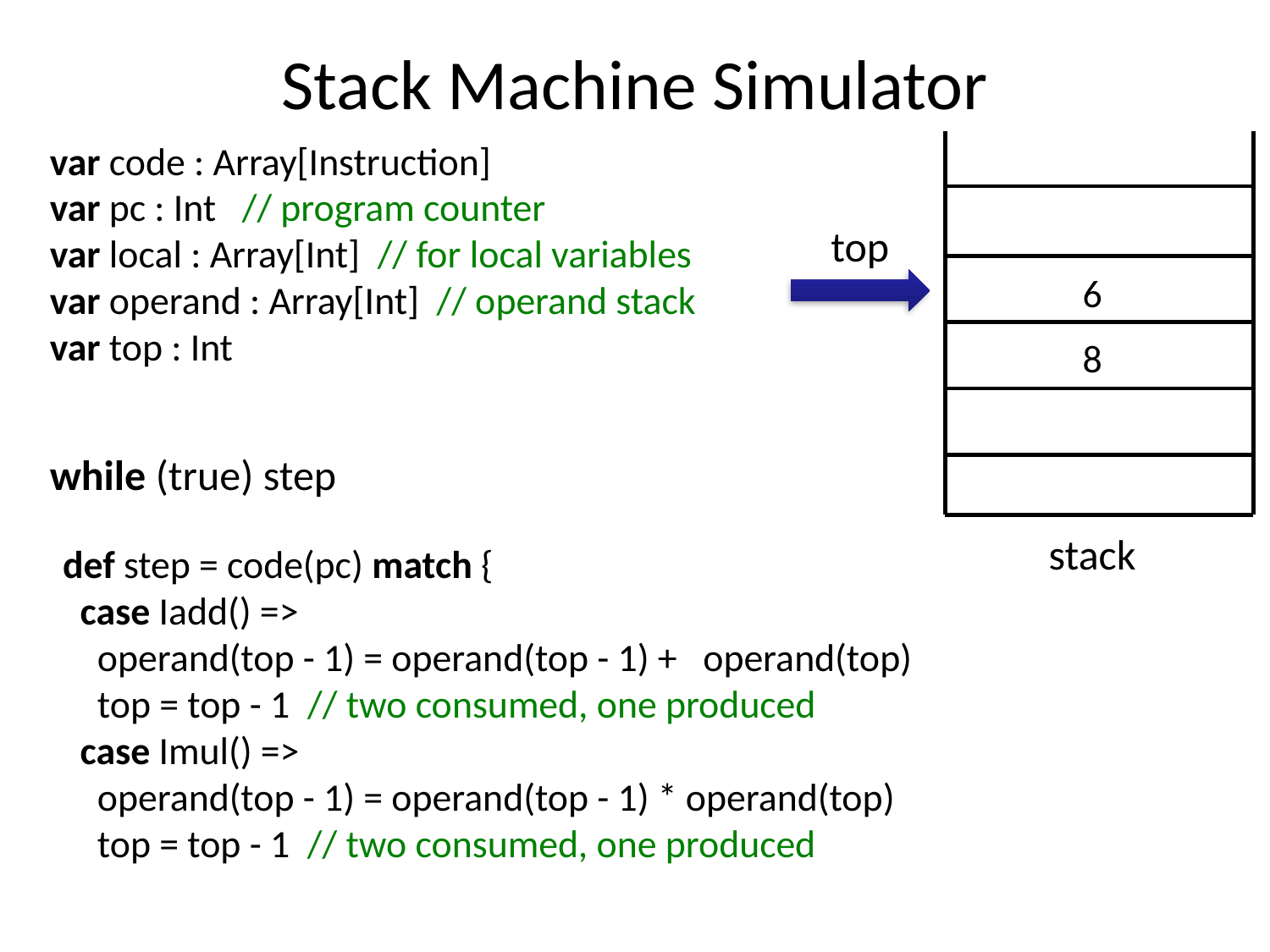

# Stack Machine Simulator
var code : Array[Instruction]
var pc : Int   // program counter
var local : Array[Int]  // for local variables
var operand : Array[Int]  // operand stack
var top : Int
top

stack
6
8
while (true) step
def step = code(pc) match {
  case Iadd() =>
    operand(top - 1) = operand(top - 1) +   operand(top)
    top = top - 1  // two consumed, one produced
  case Imul() =>
    operand(top - 1) = operand(top - 1) * operand(top)
    top = top - 1  // two consumed, one produced